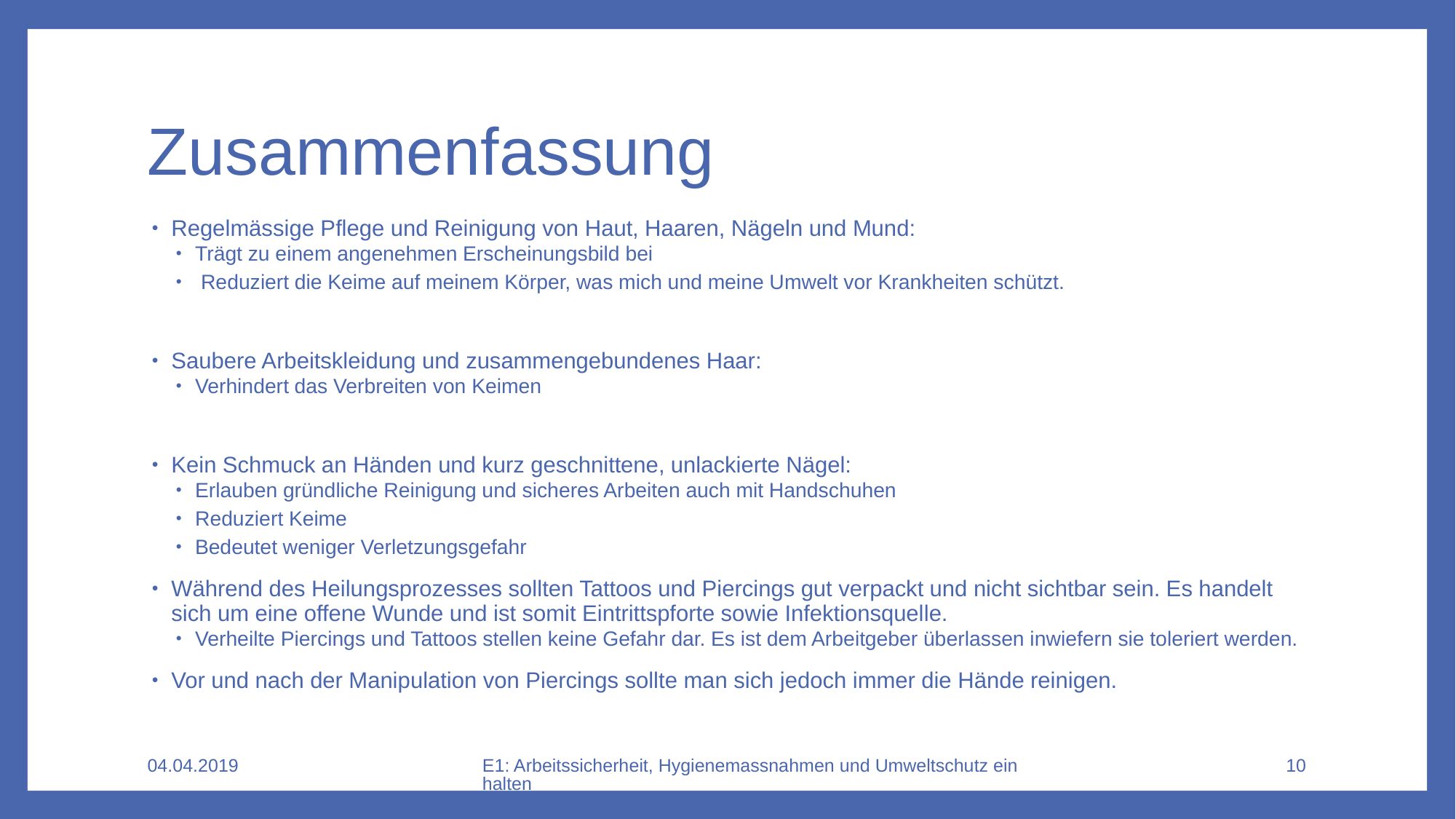

# Zusammenfassung
Regelmässige Pflege und Reinigung von Haut, Haaren, Nägeln und Mund:
Trägt zu einem angenehmen Erscheinungsbild bei
 Reduziert die Keime auf meinem Körper, was mich und meine Umwelt vor Krankheiten schützt.

Saubere Arbeitskleidung und zusammengebundenes Haar:
Verhindert das Verbreiten von Keimen

Kein Schmuck an Händen und kurz geschnittene, unlackierte Nägel:
Erlauben gründliche Reinigung und sicheres Arbeiten auch mit Handschuhen
Reduziert Keime
Bedeutet weniger Verletzungsgefahr
Während des Heilungsprozesses sollten Tattoos und Piercings gut verpackt und nicht sichtbar sein. Es handelt sich um eine offene Wunde und ist somit Eintrittspforte sowie Infektionsquelle.
Verheilte Piercings und Tattoos stellen keine Gefahr dar. Es ist dem Arbeitgeber überlassen inwiefern sie toleriert werden.
Vor und nach der Manipulation von Piercings sollte man sich jedoch immer die Hände reinigen.
04.04.2019
E1: Arbeitssicherheit, Hygienemassnahmen und Umweltschutz einhalten
10